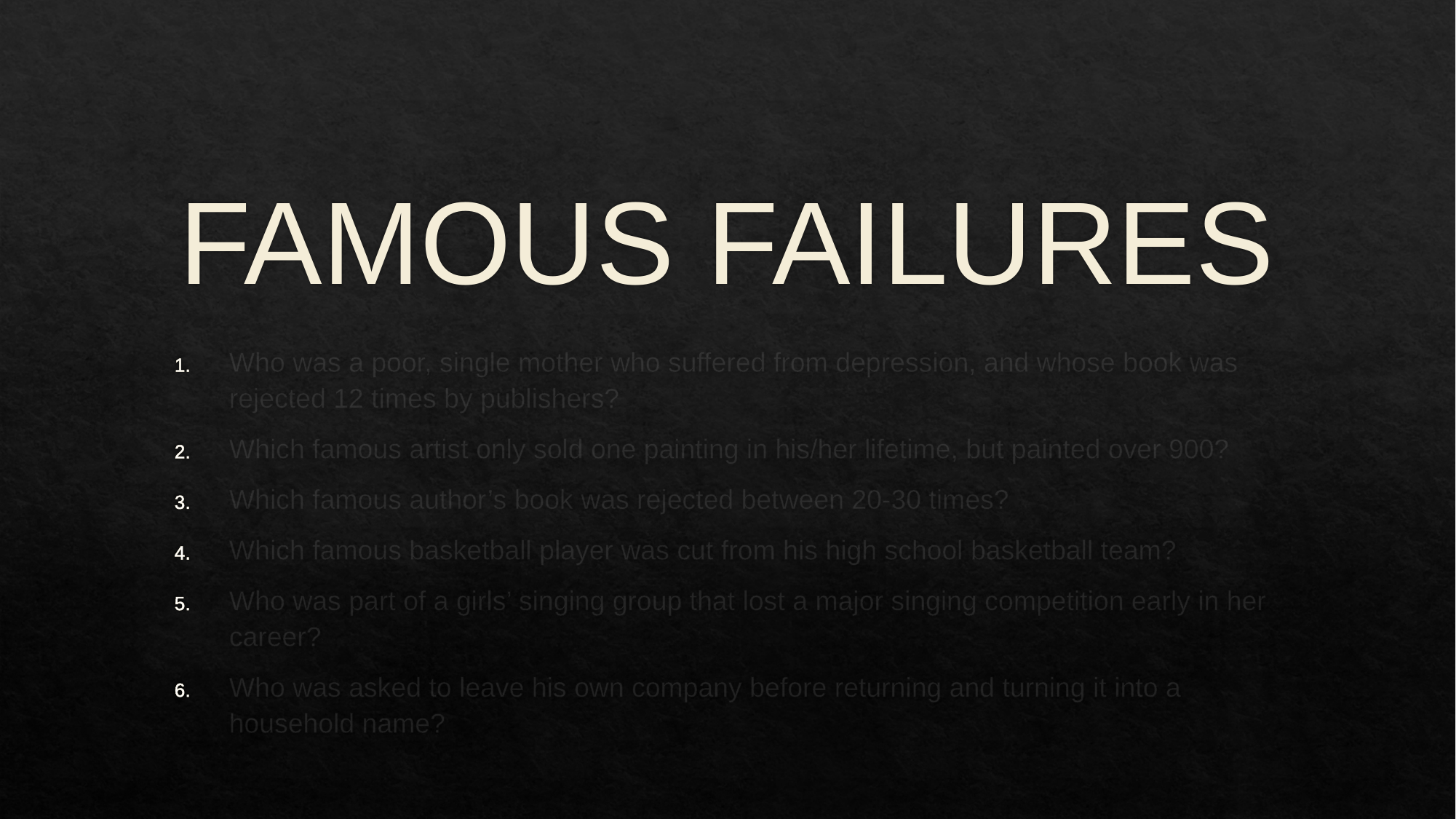

# FAMOUS FAILURES
Who was a poor, single mother who suffered from depression, and whose book was rejected 12 times by publishers?
Which famous artist only sold one painting in his/her lifetime, but painted over 900?
Which famous author’s book was rejected between 20-30 times?
Which famous basketball player was cut from his high school basketball team?
Who was part of a girls’ singing group that lost a major singing competition early in her career?
Who was asked to leave his own company before returning and turning it into a household name?